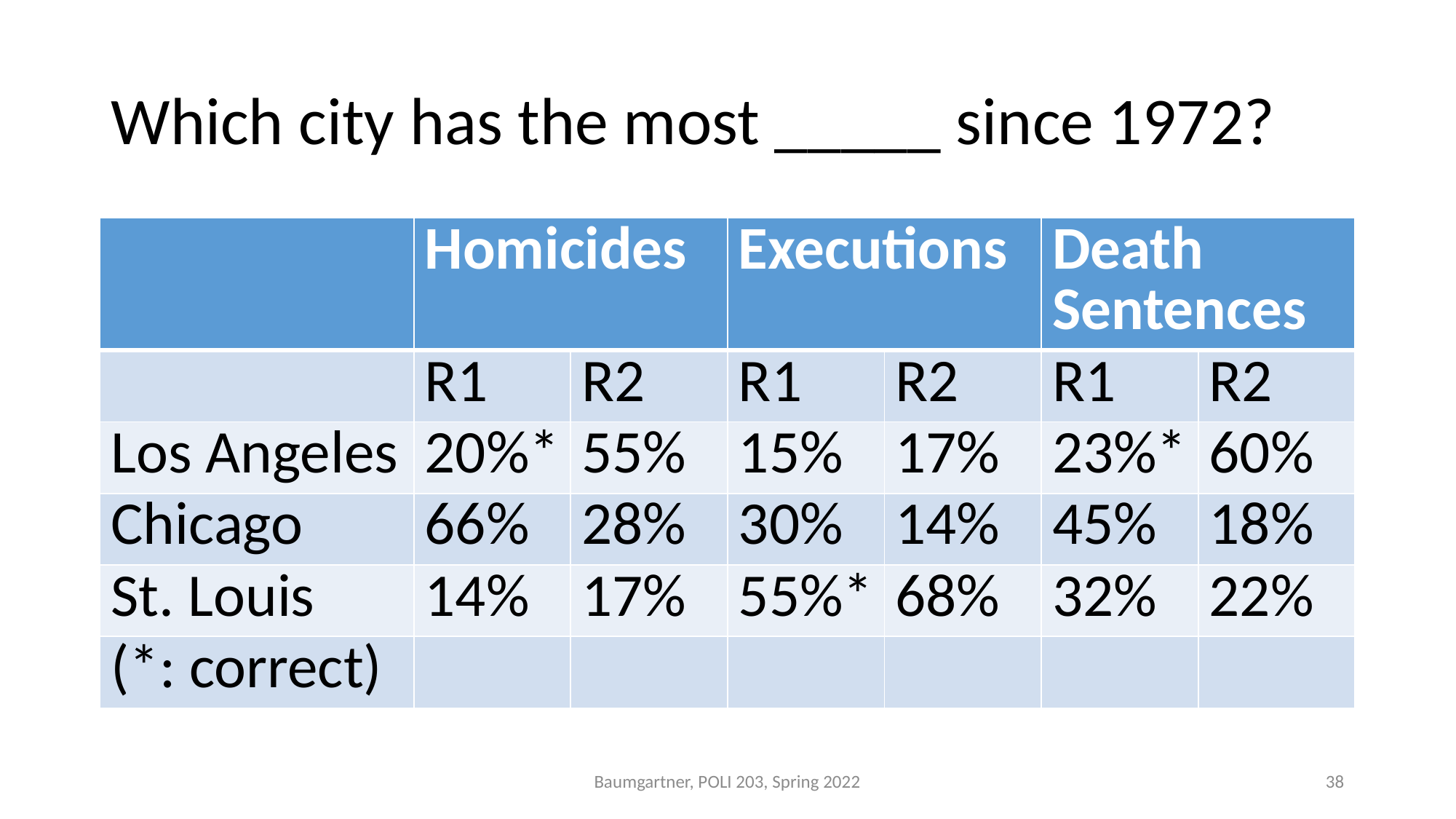

# Which city has the most _____ since 1972?
|  | Homicides |  | Executions |  | Death Sentences |  |
| --- | --- | --- | --- | --- | --- | --- |
|  | R1 | R2 | R1 | R2 | R1 | R2 |
| Los Angeles | 20%\* | 55% | 15% | 17% | 23%\* | 60% |
| Chicago | 66% | 28% | 30% | 14% | 45% | 18% |
| St. Louis | 14% | 17% | 55%\* | 68% | 32% | 22% |
| (\*: correct) |  |  |  |  |  |  |
Baumgartner, POLI 203, Spring 2022
38